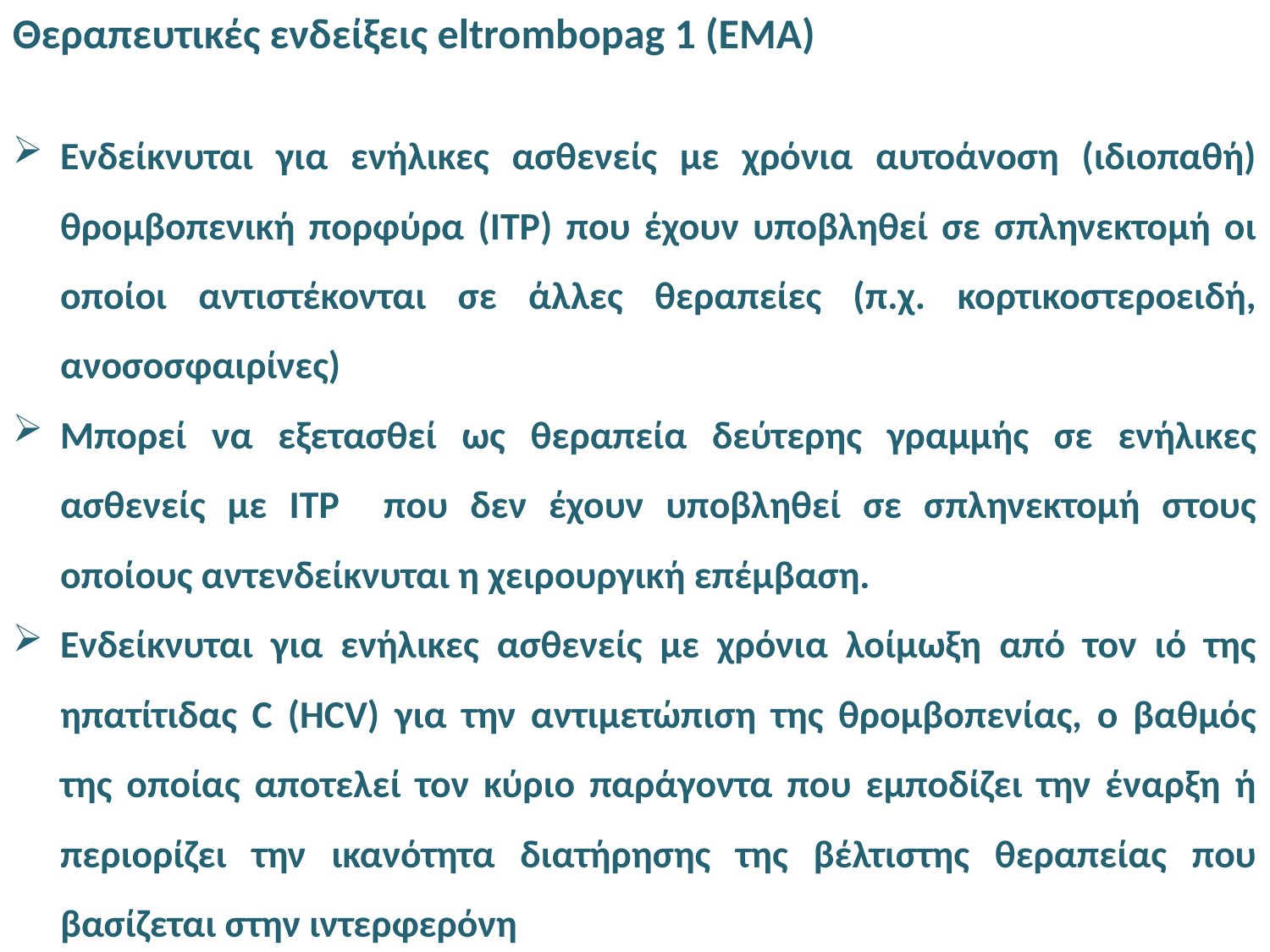

Θεραπευτικές ενδείξεις eltrombopag 1 (ΕΜΑ)

Ενδείκνυται για ενήλικες ασθενείς με χρόνια αυτοάνοση (ιδιοπαθή) θρομβοπενική πορφύρα (ITP) που έχουν υποβληθεί σε σπληνεκτομή οι οποίοι αντιστέκονται σε άλλες θεραπείες (π.χ. κορτικοστεροειδή, ανοσοσφαιρίνες)
Μπορεί να εξετασθεί ως θεραπεία δεύτερης γραμμής σε ενήλικες ασθενείς με ΙΤΡ  που δεν έχουν υποβληθεί σε σπληνεκτομή στους οποίους αντενδείκνυται η χειρουργική επέμβαση.
Ενδείκνυται για ενήλικες ασθενείς με χρόνια λοίμωξη από τον ιό της ηπατίτιδας C (HCV) για την αντιμετώπιση της θρομβοπενίας, ο βαθμός της οποίας αποτελεί τον κύριο παράγοντα που εμποδίζει την έναρξη ή περιορίζει την ικανότητα διατήρησης της βέλτιστης θεραπείας που βασίζεται στην ιντερφερόνη